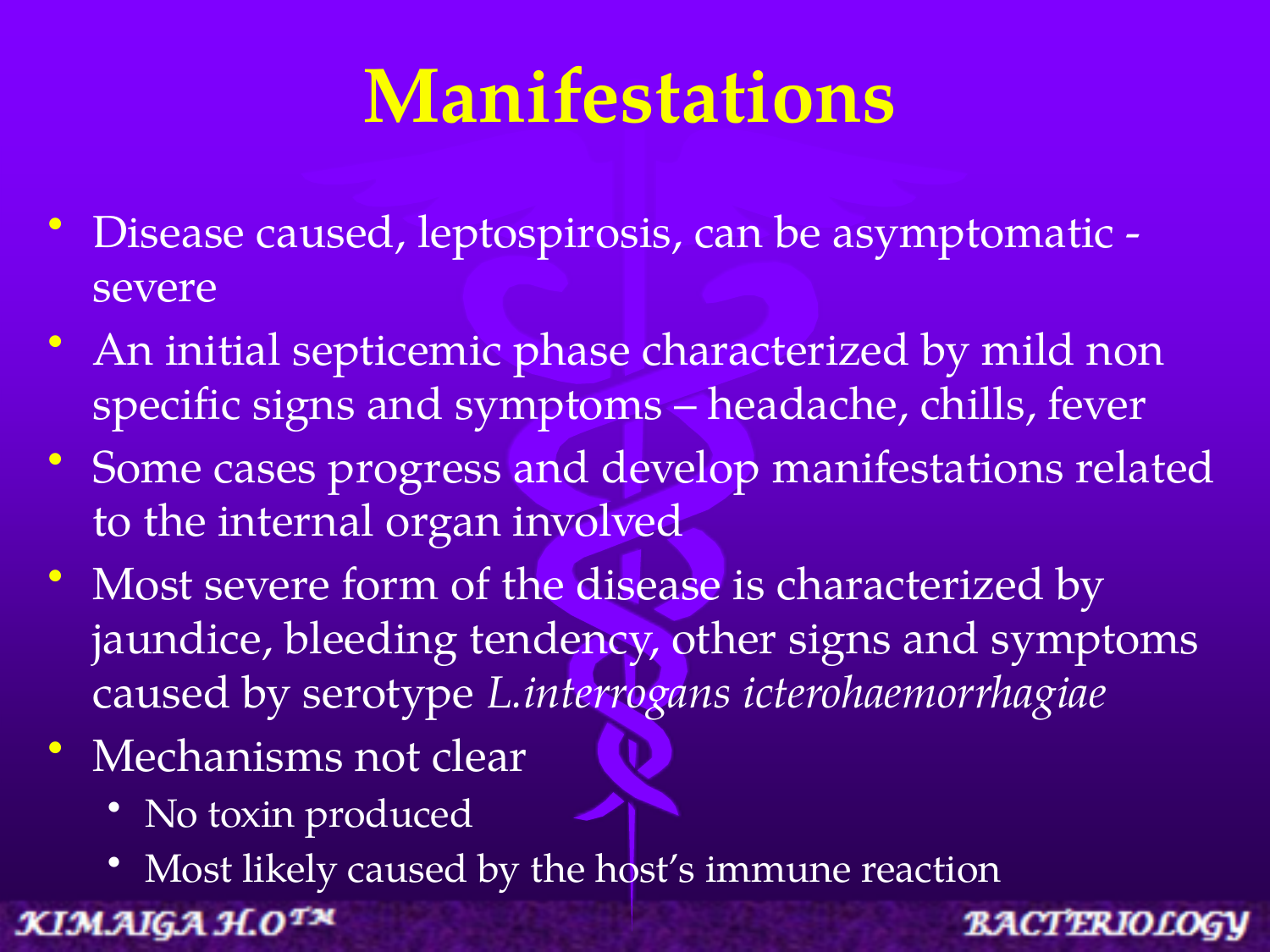

# Manifestations
Disease caused, leptospirosis, can be asymptomatic - severe
An initial septicemic phase characterized by mild non specific signs and symptoms – headache, chills, fever
Some cases progress and develop manifestations related to the internal organ involved
Most severe form of the disease is characterized by jaundice, bleeding tendency, other signs and symptoms caused by serotype L.interrogans icterohaemorrhagiae
Mechanisms not clear
No toxin produced
Most likely caused by the host’s immune reaction